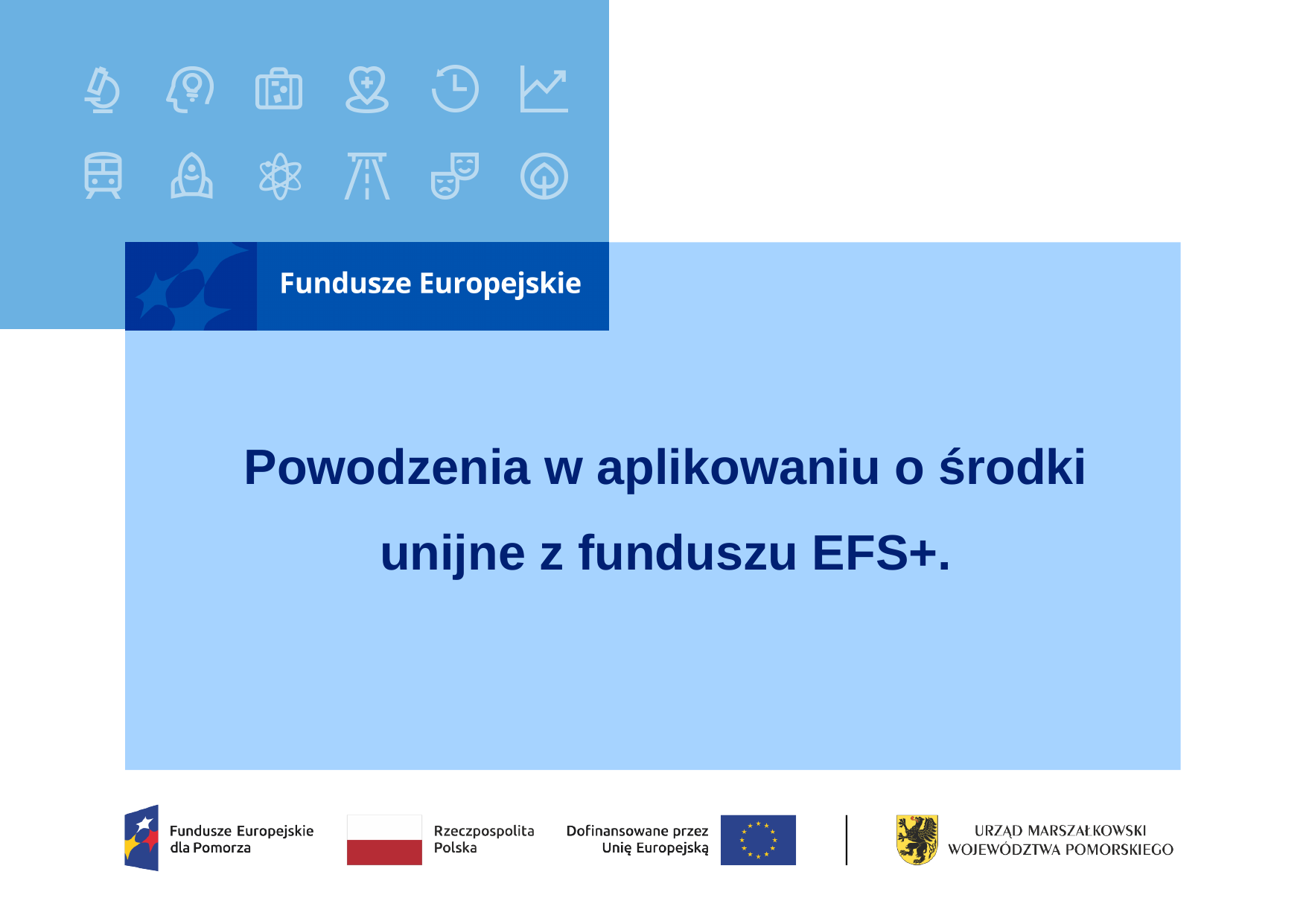

# Powodzenia w aplikowaniu o środki unijne z funduszu EFS+.